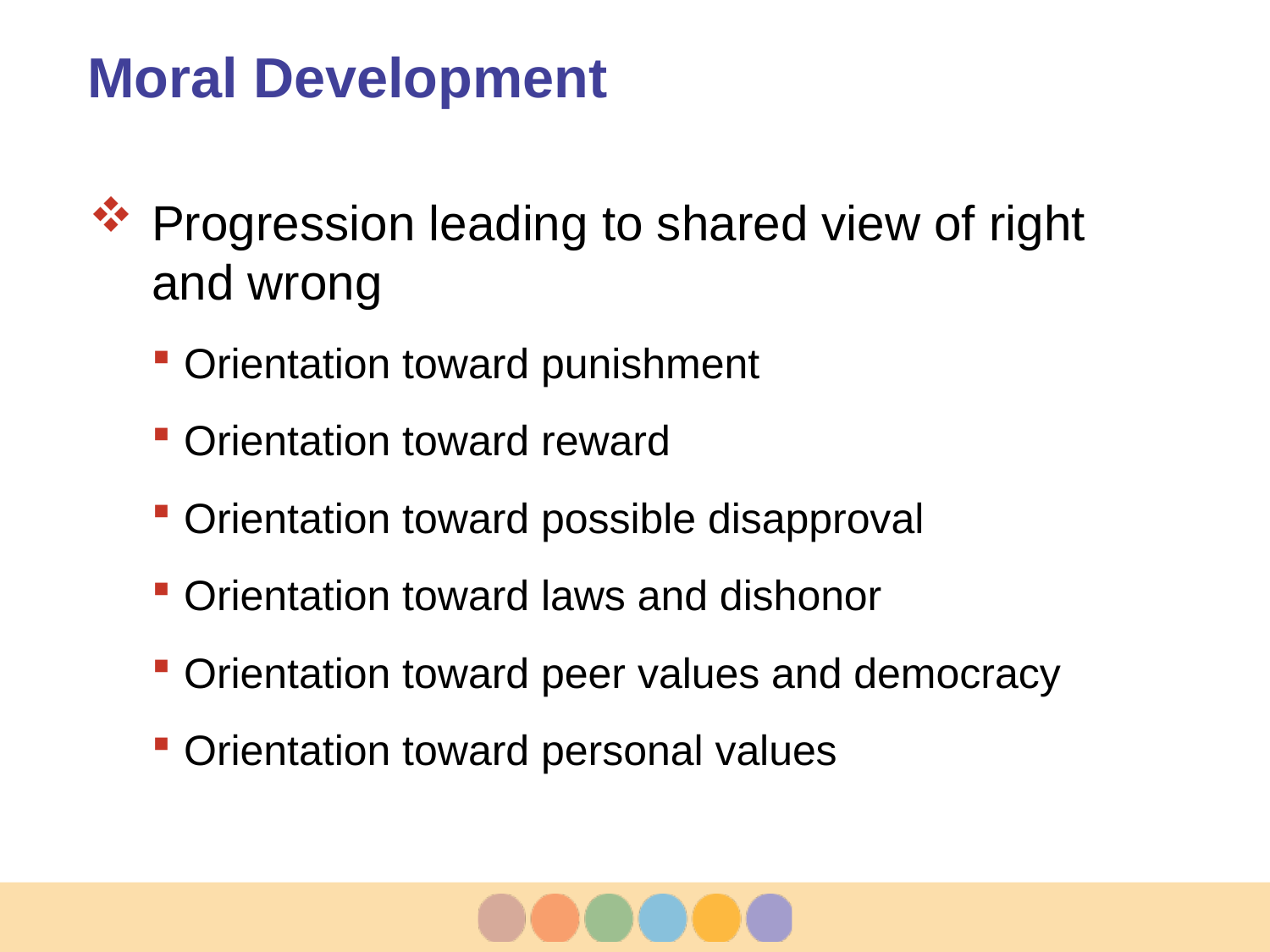

# Moral Development
Progression leading to shared view of right and wrong
Orientation toward punishment
Orientation toward reward
Orientation toward possible disapproval
Orientation toward laws and dishonor
Orientation toward peer values and democracy
Orientation toward personal values